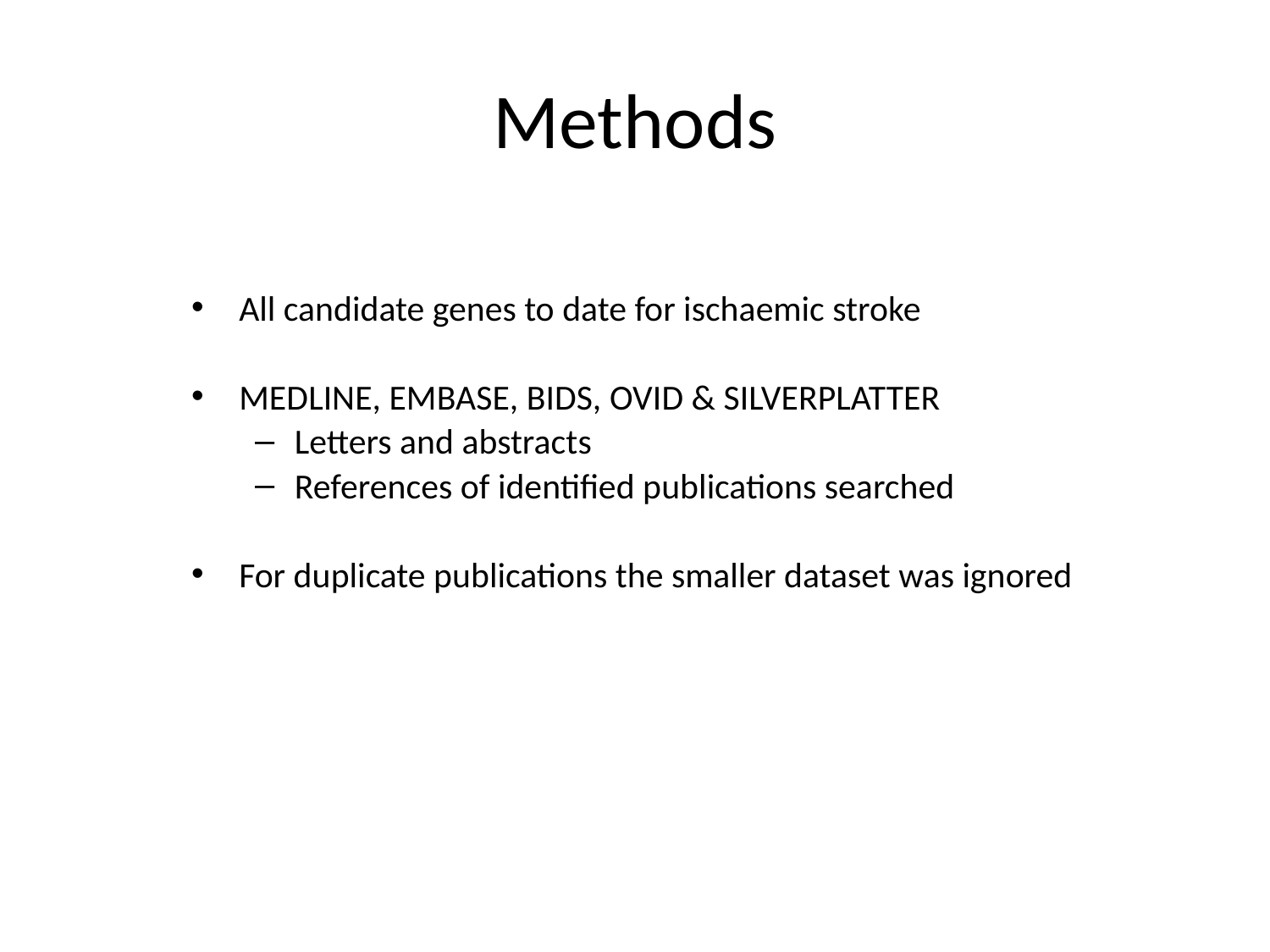

# Methods
All candidate genes to date for ischaemic stroke

MEDLINE, EMBASE, BIDS, OVID & SILVERPLATTER
Letters and abstracts
References of identified publications searched

For duplicate publications the smaller dataset was ignored